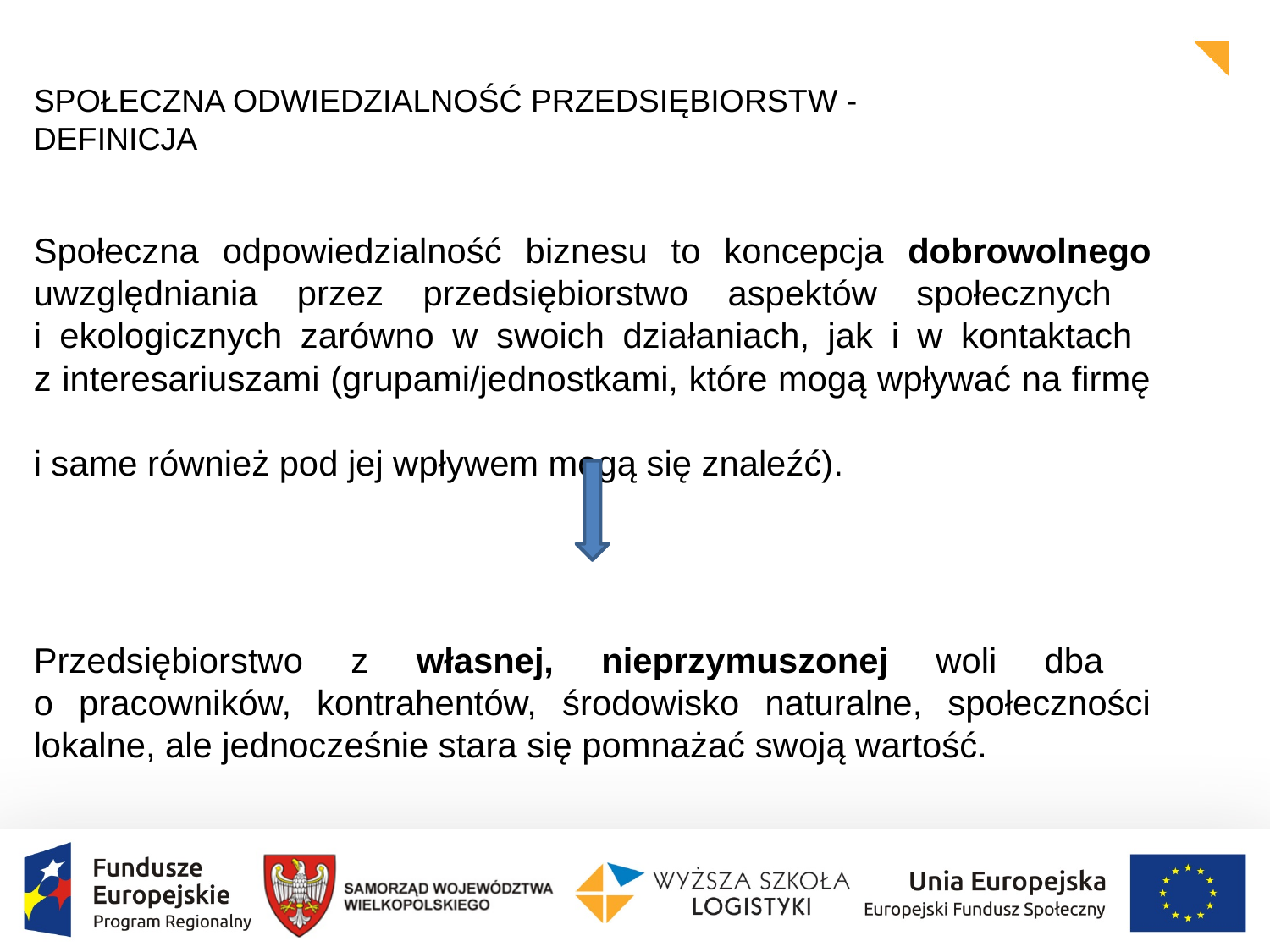

SPOŁECZNA ODWIEDZIALNOŚĆ PRZEDSIĘBIORSTW - DEFINICJA
Społeczna odpowiedzialność biznesu to koncepcja dobrowolnego uwzględniania przez przedsiębiorstwo aspektów społecznych
i ekologicznych zarówno w swoich działaniach, jak i w kontaktach
z interesariuszami (grupami/jednostkami, które mogą wpływać na firmę
i same również pod jej wpływem mogą się znaleźć).

Przedsiębiorstwo z własnej, nieprzymuszonej woli dba
o pracowników, kontrahentów, środowisko naturalne, społeczności lokalne, ale jednocześnie stara się pomnażać swoją wartość.